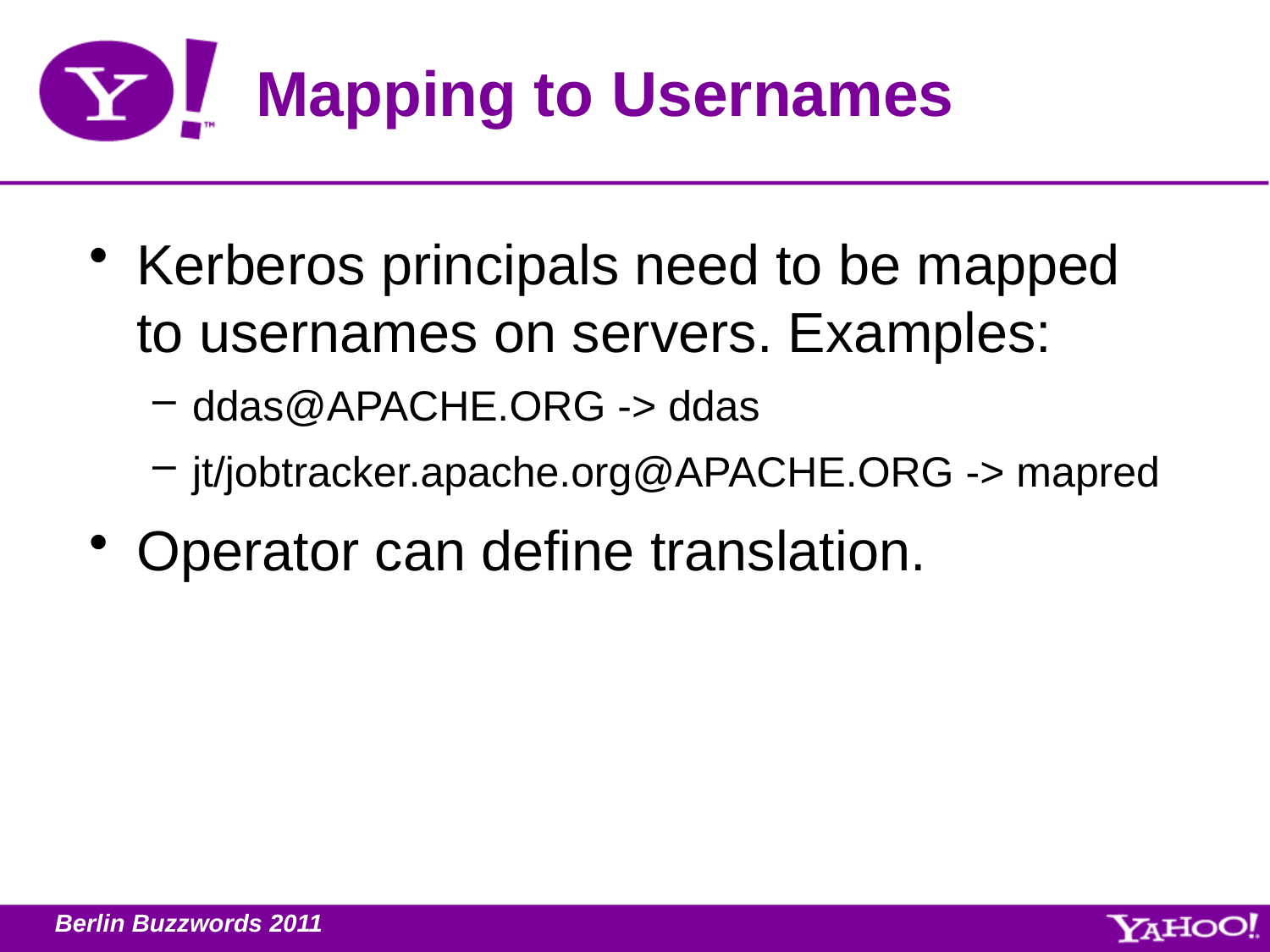

# Mapping to Usernames
Kerberos principals need to be mapped to usernames on servers. Examples:
ddas@APACHE.ORG -> ddas
jt/jobtracker.apache.org@APACHE.ORG -> mapred
Operator can define translation.